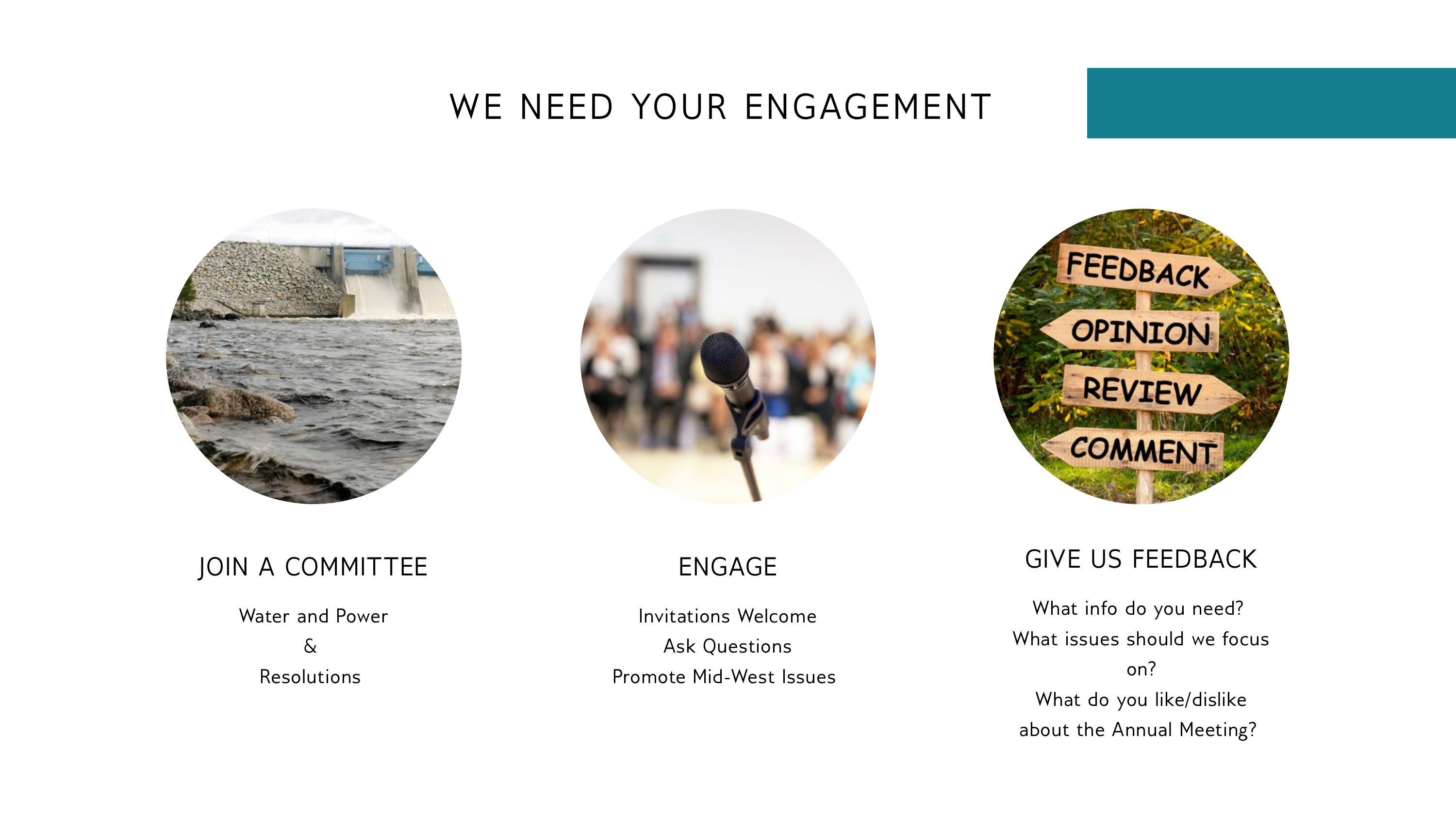

WE NEED YOUR ENGAGEMENT

GIVE US FEEDBACK
What info do you need?
What issues should we focus on?
What do you like/dislike about the Annual Meeting?
JOIN A COMMITTEE
Water and Power
&
Resolutions
ENGAGE
Invitations Welcome
Ask Questions
Promote Mid-West Issues